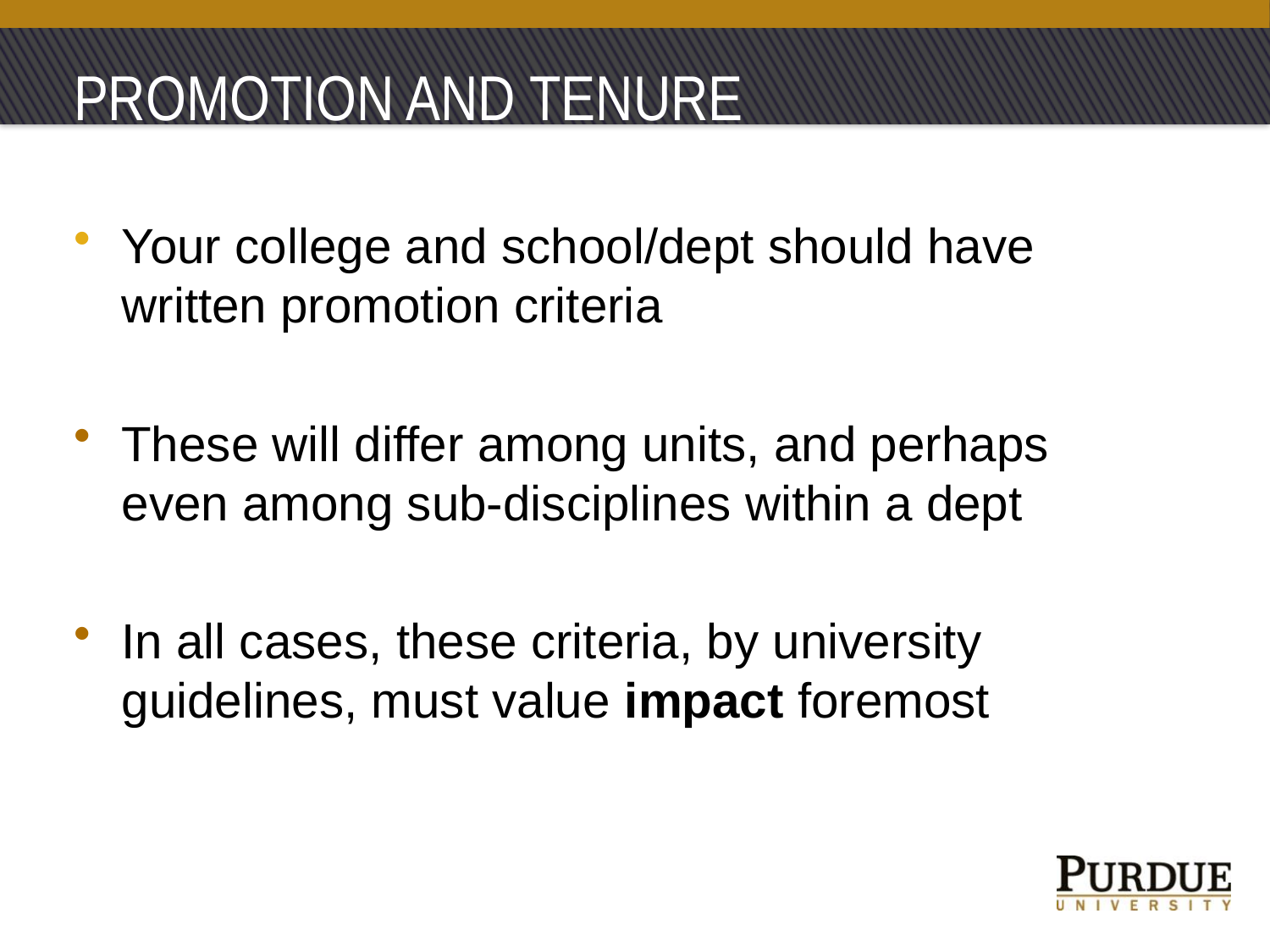

# PROMOTION AND TENURE
Your college and school/dept should have written promotion criteria

These will differ among units, and perhaps even among sub-disciplines within a dept

In all cases, these criteria, by university guidelines, must value impact foremost